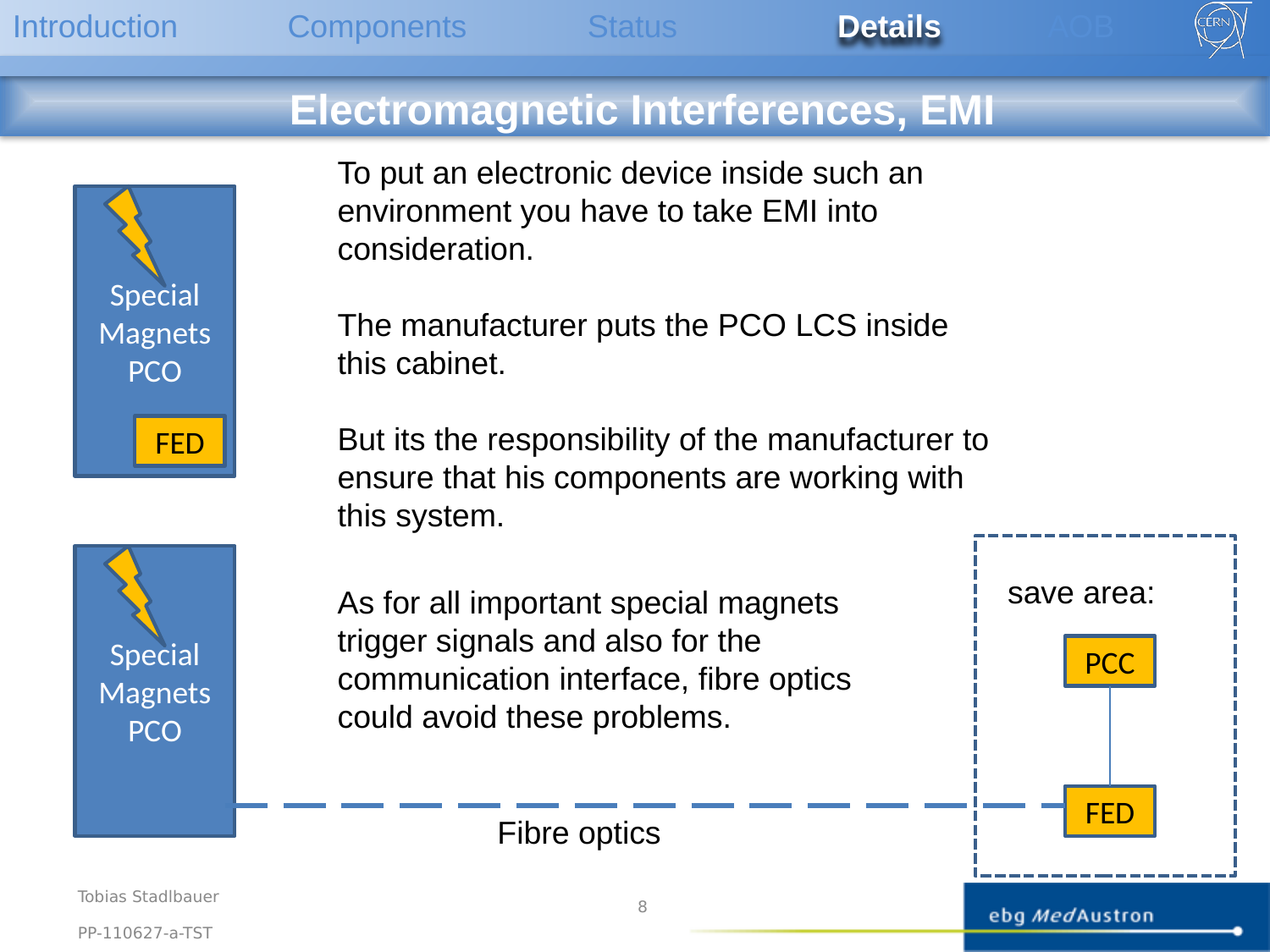

Introduction
Components
Status
Details
AOB
Electromagnetic Interferences, EMI
To put an electronic device inside such an environment you have to take EMI into consideration.

The manufacturer puts the PCO LCS inside this cabinet.

But its the responsibility of the manufacturer to ensure that his components are working with this system.
Special Magnets
PCO

FED

Special Magnets
PCO
save area:
PCC
FED

As for all important special magnets trigger signals and also for the communication interface, fibre optics could avoid these problems.
Fibre optics
Tobias Stadlbauer
8
PP-110627-a-TST